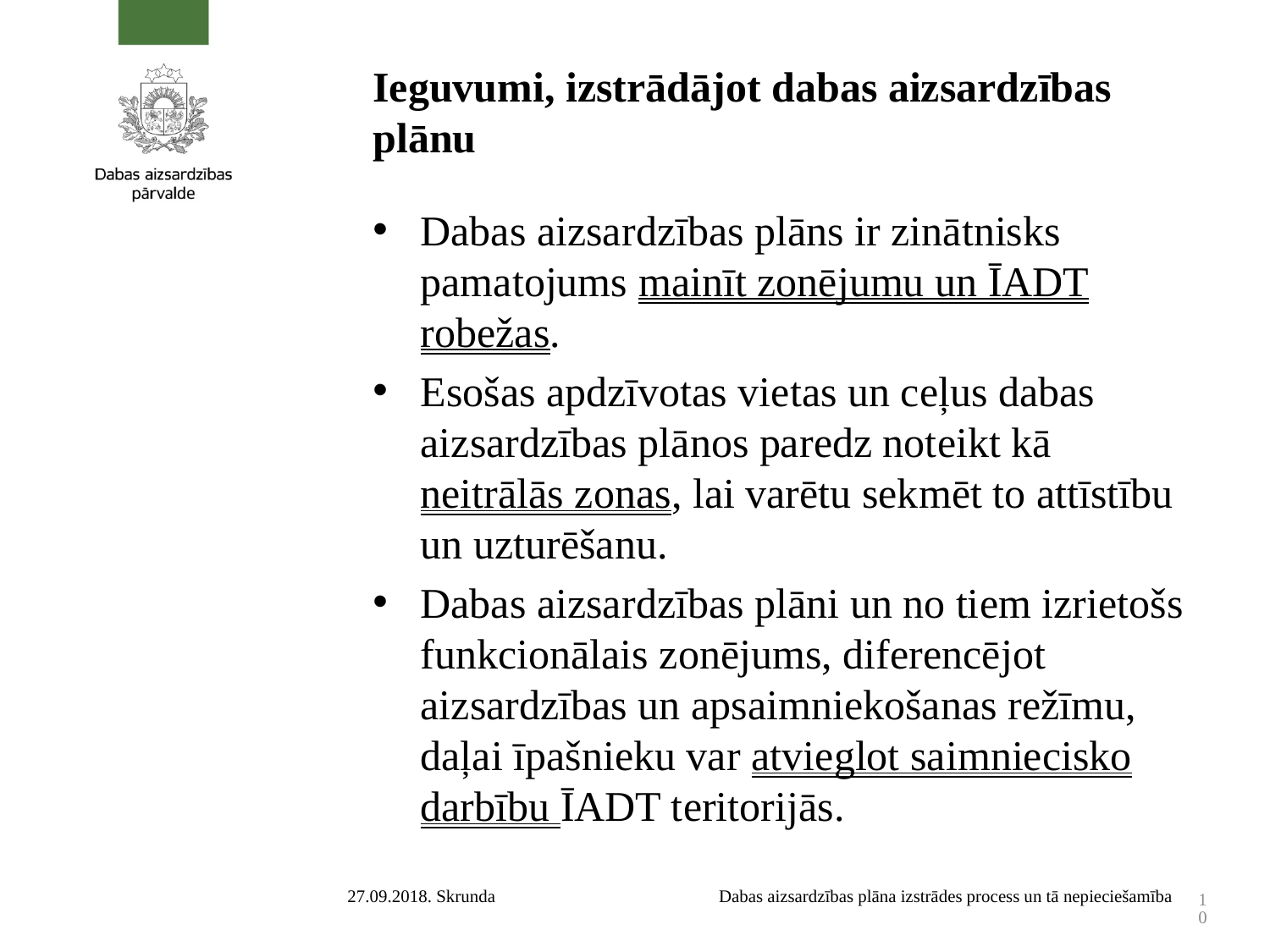

# Ieguvumi, izstrādājot dabas aizsardzības plānu
Dabas aizsardzības plāns ir zinātnisks pamatojums mainīt zonējumu un ĪADT robežas.
Esošas apdzīvotas vietas un ceļus dabas aizsardzības plānos paredz noteikt kā neitrālās zonas, lai varētu sekmēt to attīstību un uzturēšanu.
Dabas aizsardzības plāni un no tiem izrietošs funkcionālais zonējums, diferencējot aizsardzības un apsaimniekošanas režīmu, daļai īpašnieku var atvieglot saimniecisko darbību ĪADT teritorijās.
27.09.2018. Skrunda
Dabas aizsardzības plāna izstrādes process un tā nepieciešamība

10